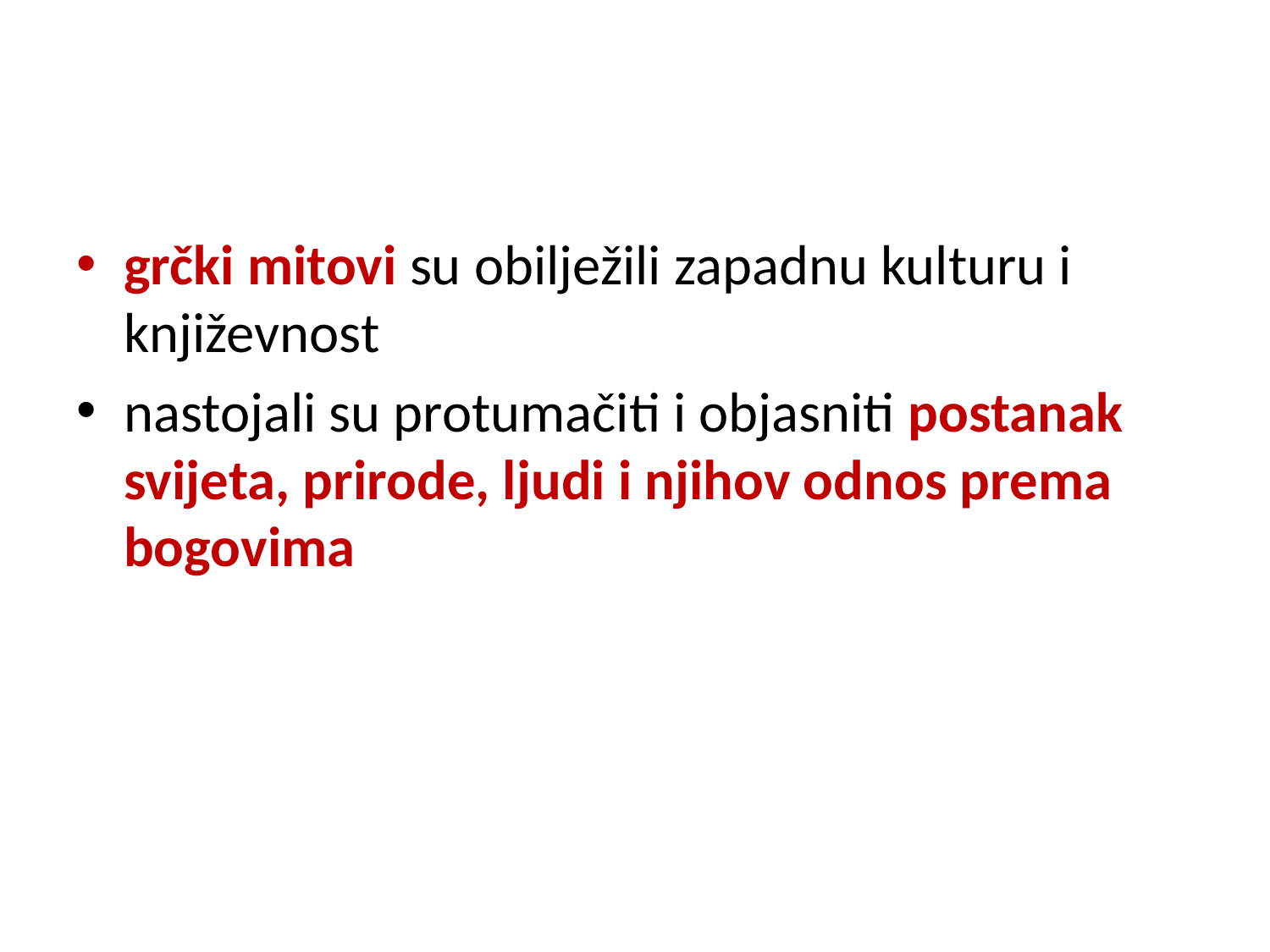

#
grčki mitovi su obilježili zapadnu kulturu i književnost
nastojali su protumačiti i objasniti postanak svijeta, prirode, ljudi i njihov odnos prema bogovima